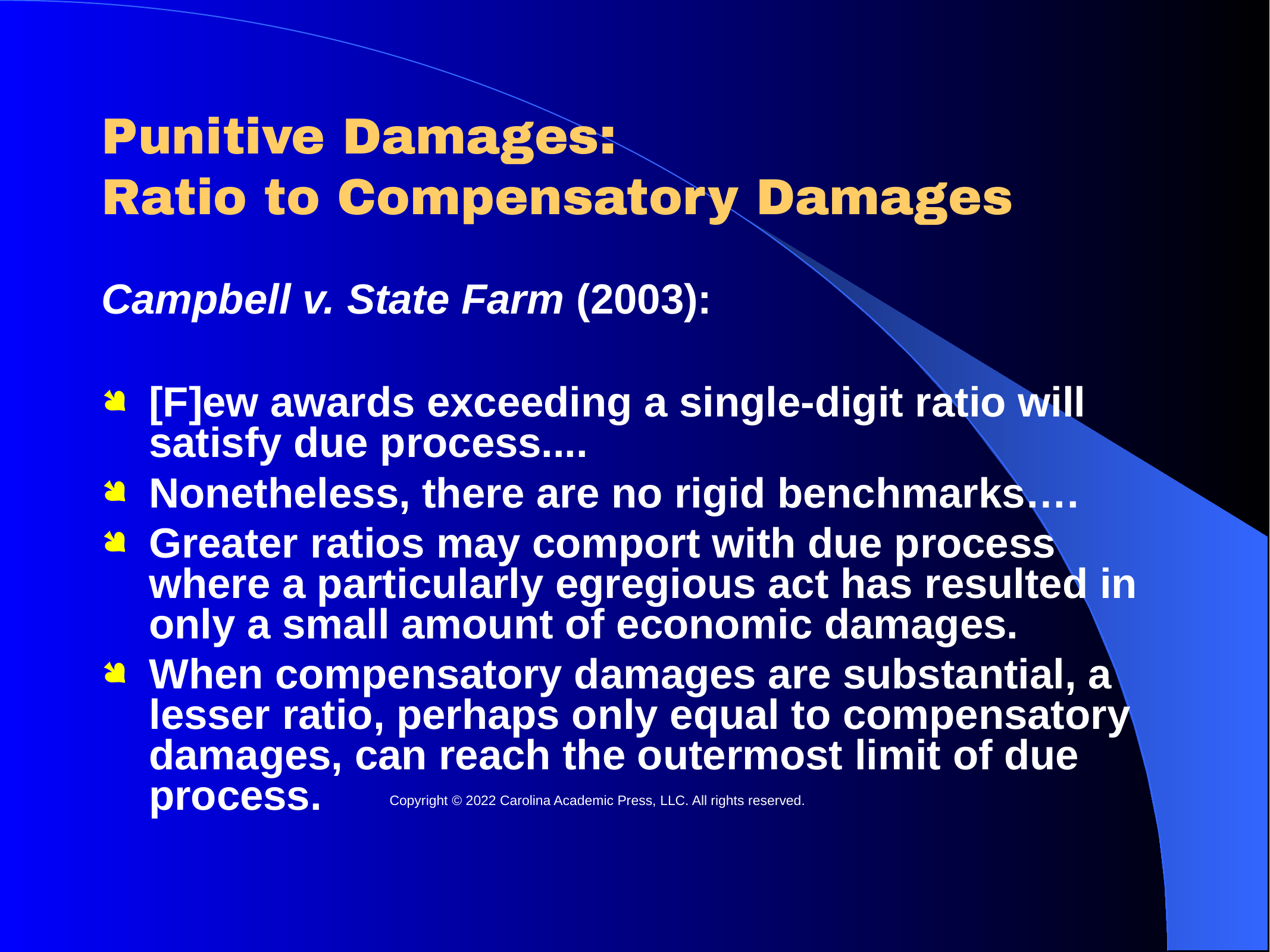

8
Punitive Damages:
Ratio to Compensatory Damages
Campbell v. State Farm (2003):

[F]ew awards exceeding a single-digit ratio will satisfy due process....
Nonetheless, there are no rigid benchmarks….
Greater ratios may comport with due process where a particularly egregious act has resulted in only a small amount of economic damages.
When compensatory damages are substantial, a lesser ratio, perhaps only equal to compensatory damages, can reach the outermost limit of due process.
Copyright © 2022 Carolina Academic Press, LLC. All rights reserved.